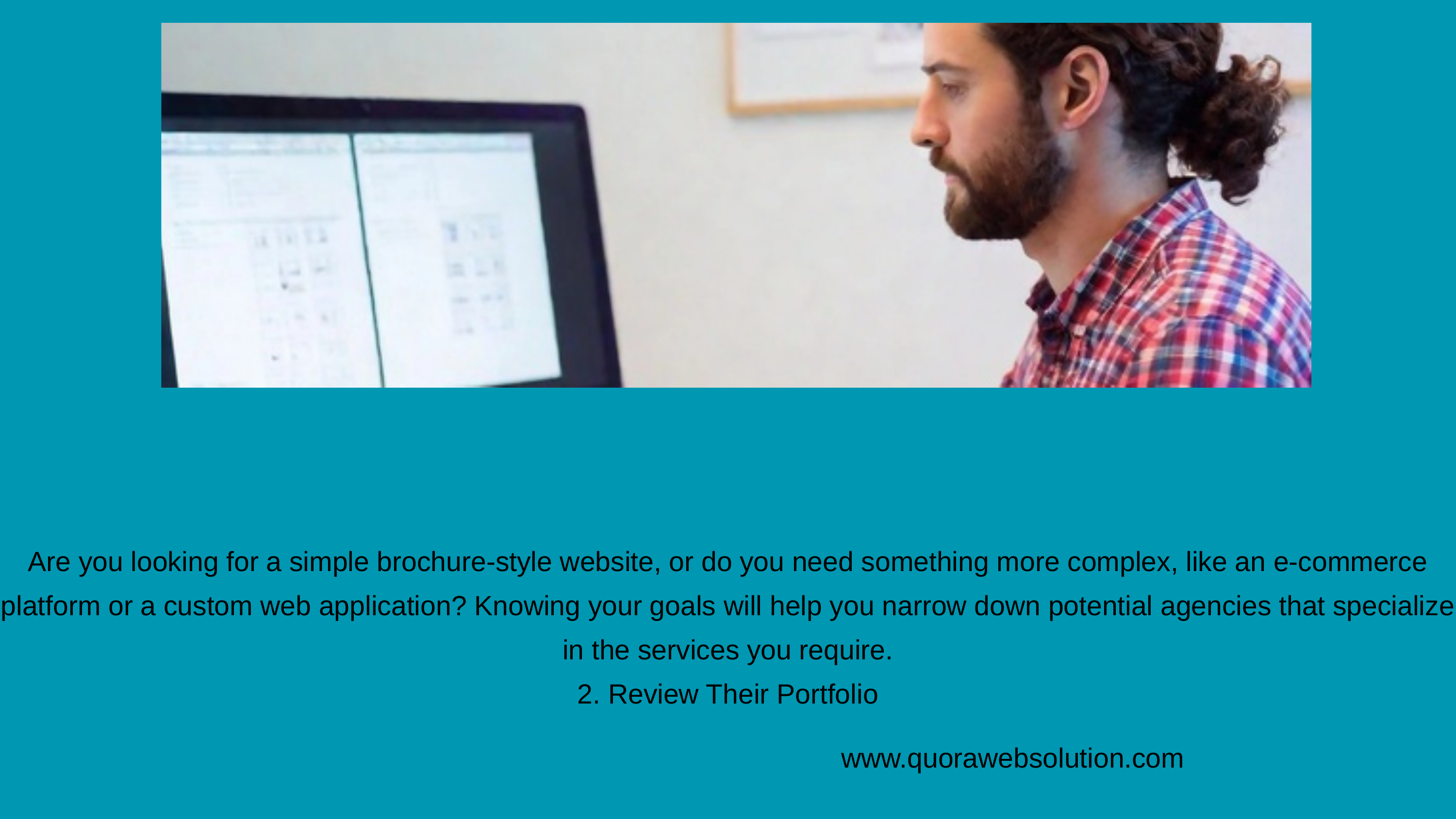

Are you looking for a simple brochure-style website, or do you need something more complex, like an e-commerce platform or a custom web application? Knowing your goals will help you narrow down potential agencies that specialize in the services you require.
2. Review Their Portfolio
www.quorawebsolution.com